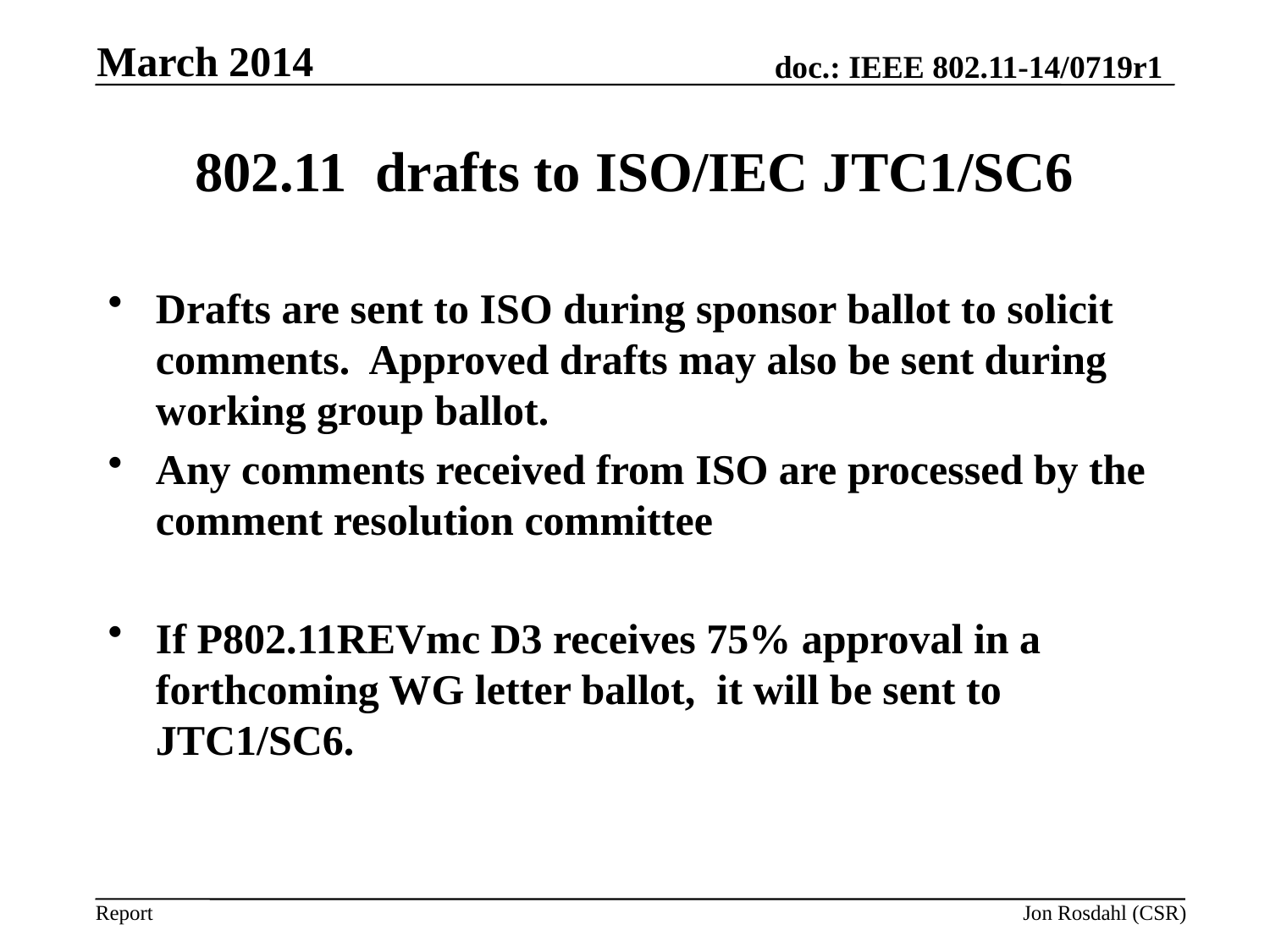

March 2014
# 802.11  drafts to ISO/IEC JTC1/SC6
Drafts are sent to ISO during sponsor ballot to solicit comments.  Approved drafts may also be sent during working group ballot.
Any comments received from ISO are processed by the comment resolution committee

If P802.11REVmc D3 receives 75% approval in a forthcoming WG letter ballot,  it will be sent to JTC1/SC6.
Jon Rosdahl (CSR)